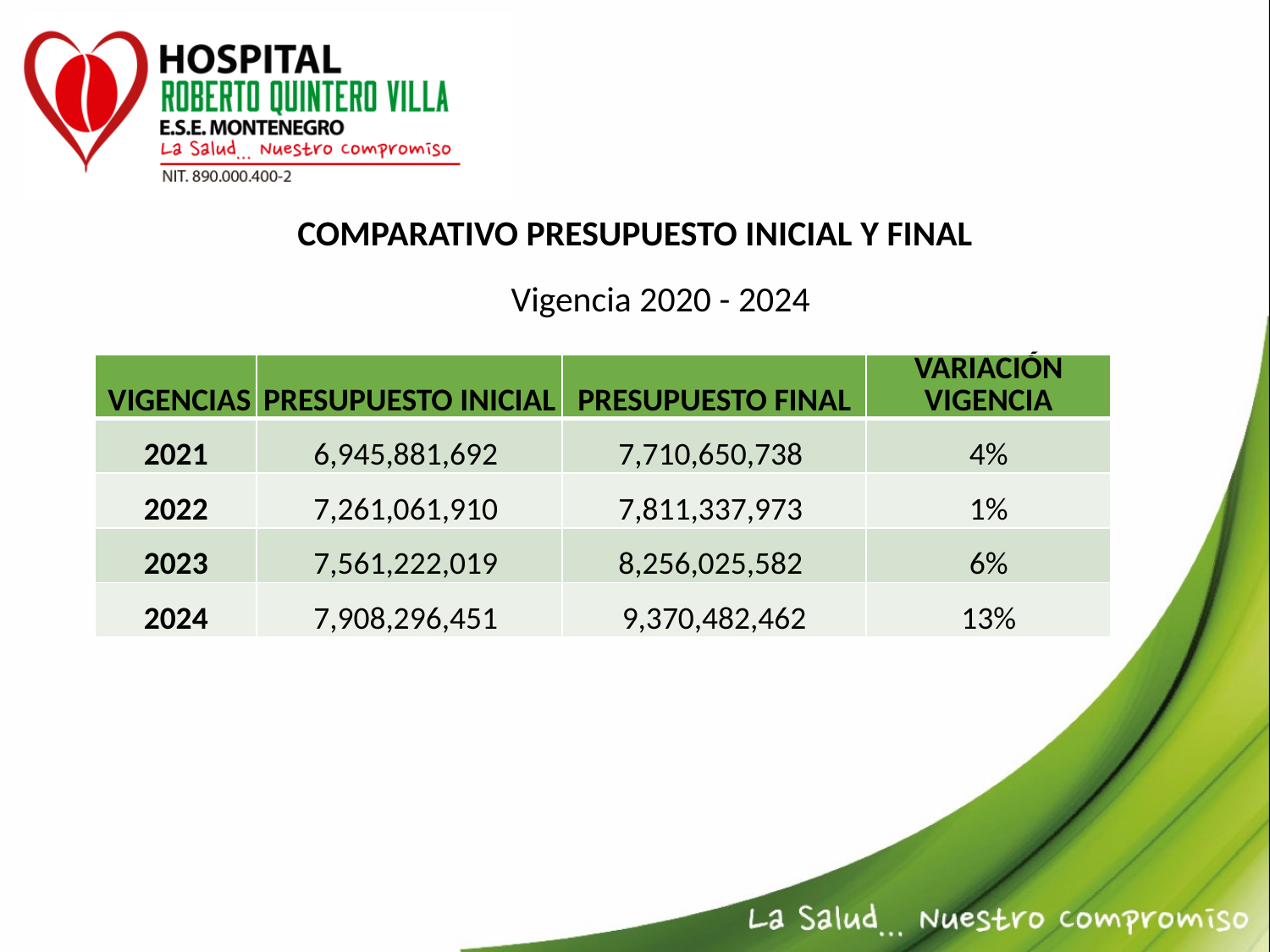

# COMPARATIVO PRESUPUESTO INICIAL Y FINAL

Vigencia 2020 - 2024
| VIGENCIAS | PRESUPUESTO INICIAL | PRESUPUESTO FINAL | VARIACIÓN VIGENCIA |
| --- | --- | --- | --- |
| 2021 | 6,945,881,692 | 7,710,650,738 | 4% |
| 2022 | 7,261,061,910 | 7,811,337,973 | 1% |
| 2023 | 7,561,222,019 | 8,256,025,582 | 6% |
| 2024 | 7,908,296,451 | 9,370,482,462 | 13% |